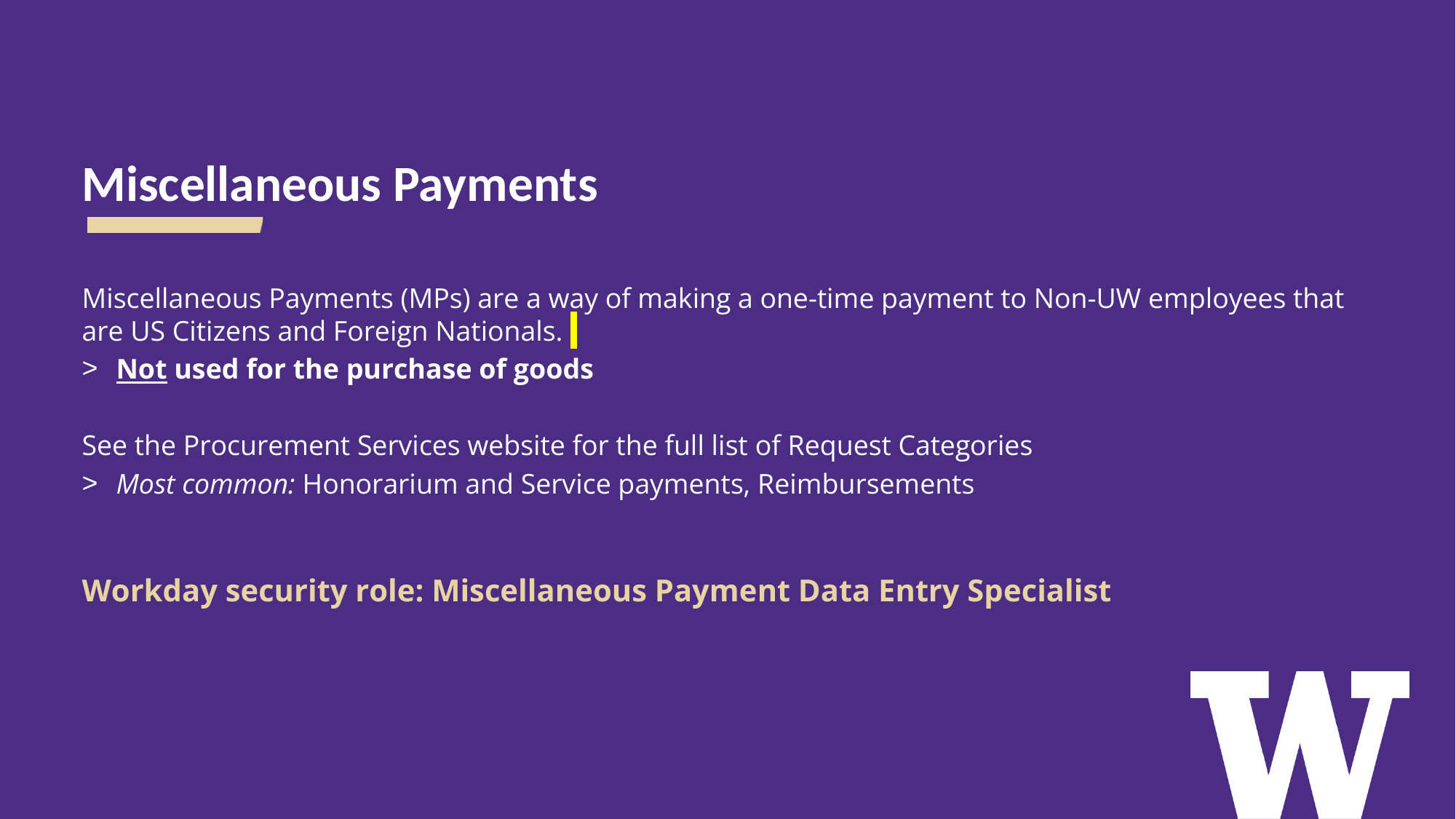

# Miscellaneous Payments
Miscellaneous Payments (MPs) are a way of making a one-time payment to Non-UW employees that are US Citizens and Foreign Nationals.
Not used for the purchase of goods

See the Procurement Services website for the full list of Request Categories
Most common: Honorarium and Service payments, Reimbursements

Workday security role: Miscellaneous Payment Data Entry Specialist